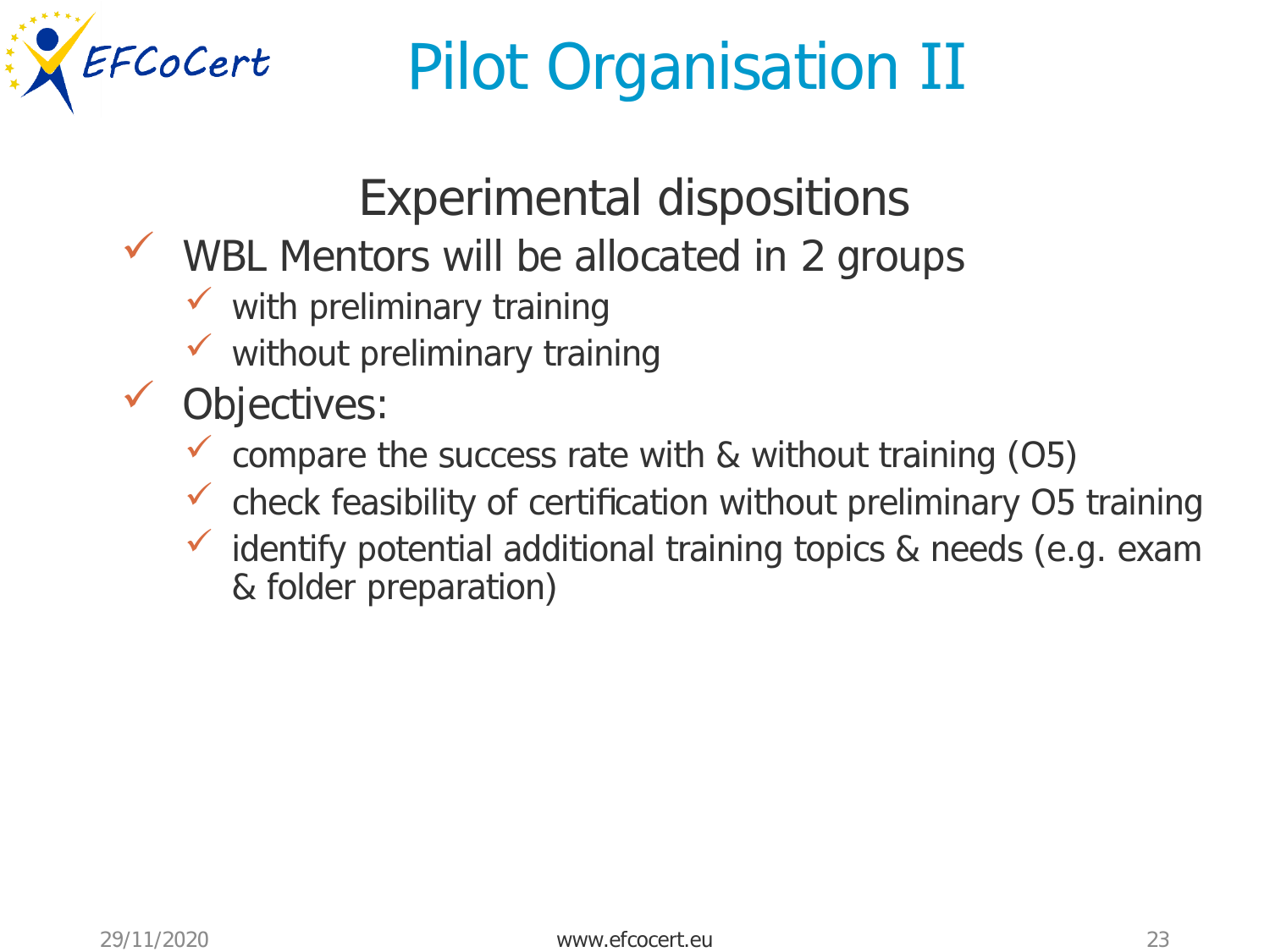

# Pilot Organisation II
Experimental dispositions
WBL Mentors will be allocated in 2 groups
with preliminary training
without preliminary training
Objectives:
compare the success rate with & without training (O5)
check feasibility of certification without preliminary O5 training
identify potential additional training topics & needs (e.g. exam & folder preparation)
29/11/2020
www.efcocert.eu
23